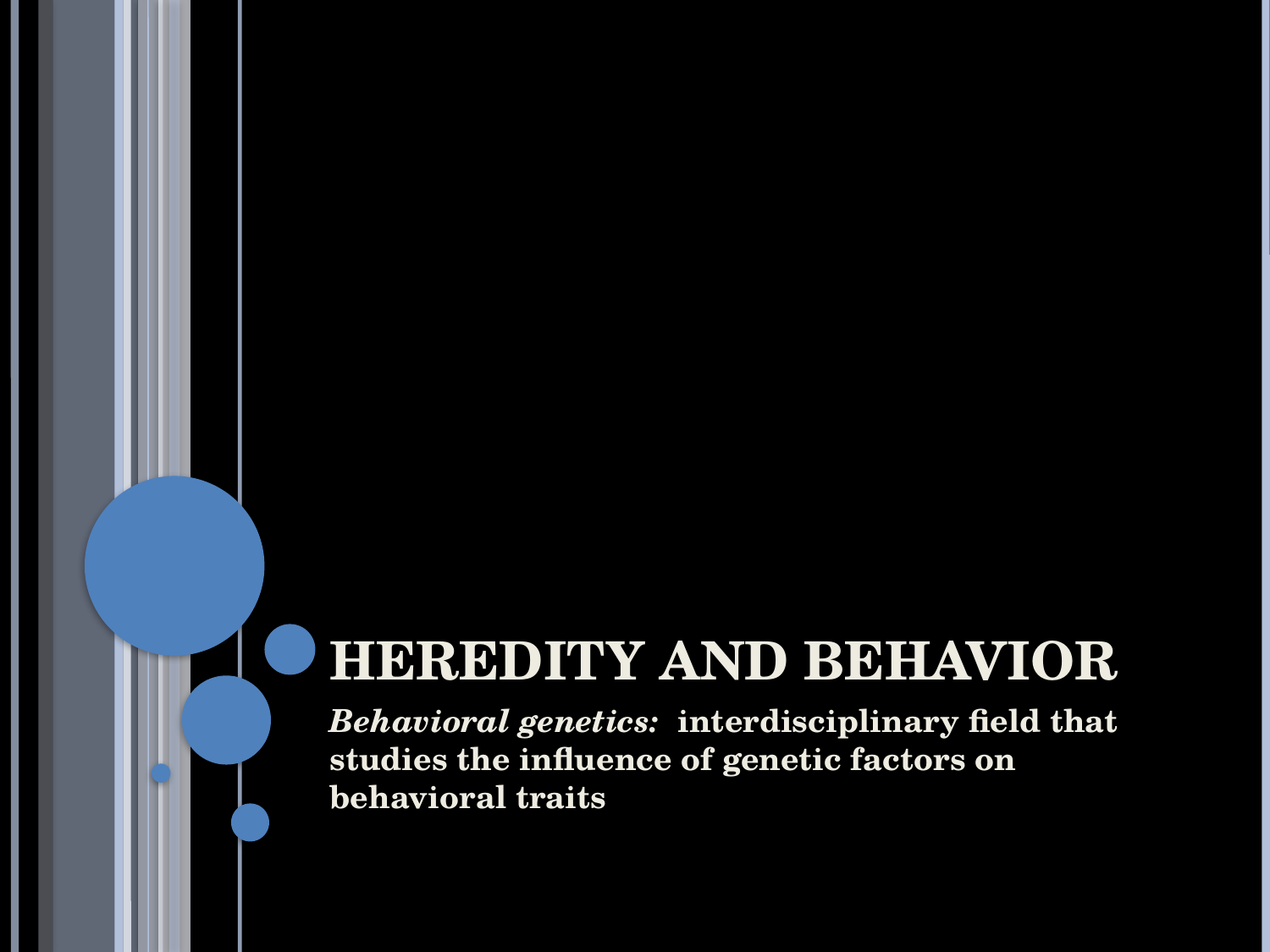

# HEREDITY AND BEHAVIOR
Behavioral genetics:  interdisciplinary field that studies the influence of genetic factors on behavioral traits